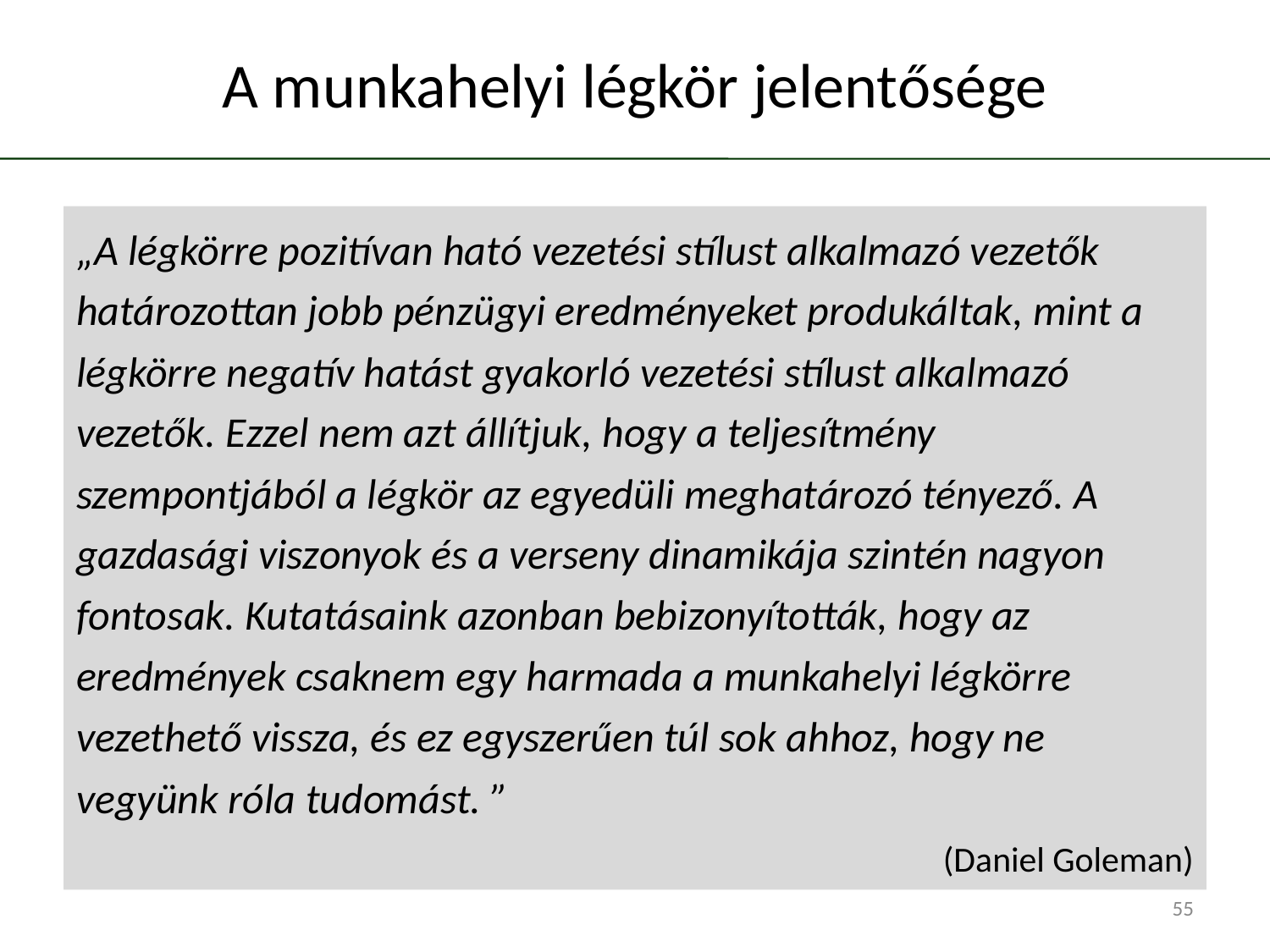

# A munkahelyi légkör jelentősége
„A légkörre pozitívan ható vezetési stílust alkalmazó vezetők határozottan jobb pénzügyi eredményeket produkáltak, mint a légkörre negatív hatást gyakorló vezetési stílust alkalmazó vezetők. Ezzel nem azt állítjuk, hogy a teljesítmény szempontjából a légkör az egyedüli meghatározó tényező. A gazdasági viszonyok és a verseny dinamikája szintén nagyon fontosak. Kutatásaink azonban bebizonyították, hogy az eredmények csaknem egy harmada a munkahelyi légkörre vezethető vissza, és ez egyszerűen túl sok ahhoz, hogy ne vegyünk róla tudomást. ”
(Daniel Goleman)

55